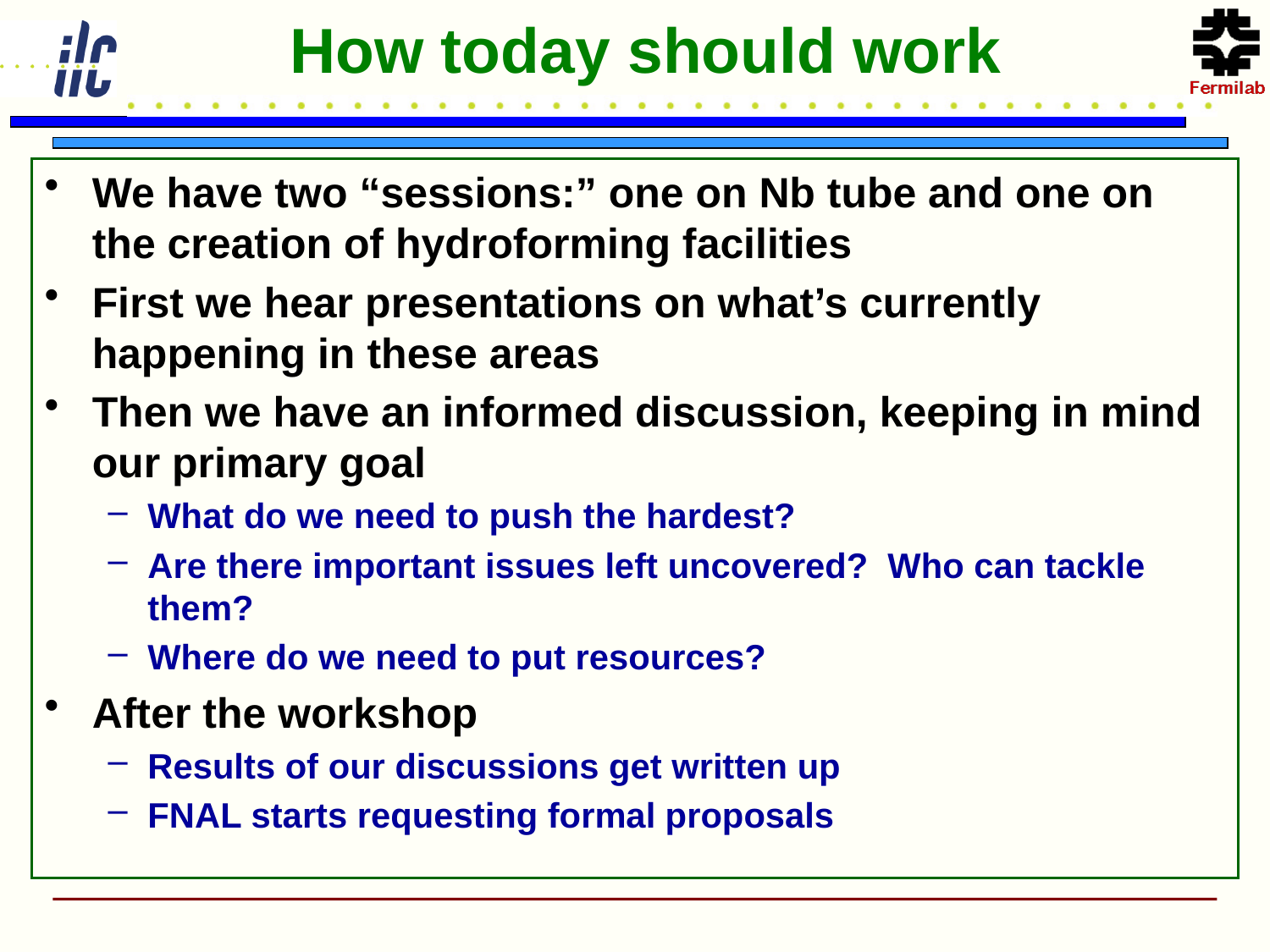

# How today should work
We have two “sessions:” one on Nb tube and one on the creation of hydroforming facilities
First we hear presentations on what’s currently happening in these areas
Then we have an informed discussion, keeping in mind our primary goal
What do we need to push the hardest?
Are there important issues left uncovered?  Who can tackle them?
Where do we need to put resources?
After the workshop
Results of our discussions get written up
FNAL starts requesting formal proposals